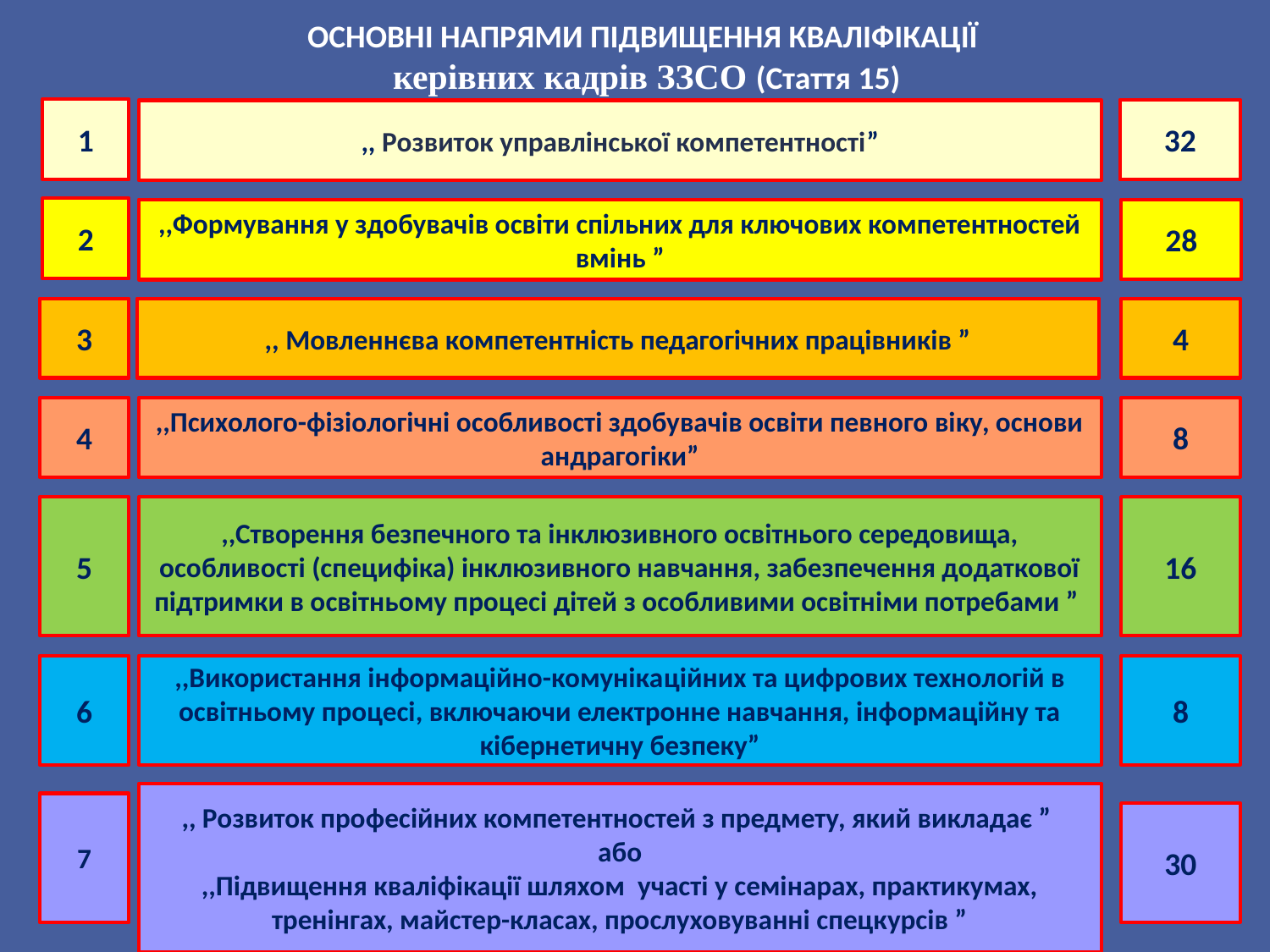

ОСНОВНІ НАПРЯМИ ПІДВИЩЕННЯ КВАЛІФІКАЦІЇ
керівних кадрів ЗЗСО (Стаття 15)
1
32
,, Розвиток управлінської компетентності”
2
,,Формування у здобувачів освіти спільних для ключових компетентностей вмінь ”
28
3
,, Мовленнєва компетентність педагогічних працівників ”
4
4
,,Психолого-фізіологічні особливості здобувачів освіти певного віку, основи андрагогіки”
8
5
,,Створення безпечного та інклюзивного освітнього середовища, особливості (специфіка) інклюзивного навчання, забезпечення додаткової підтримки в освітньому процесі дітей з особливими освітніми потребами ”
16
6
,,Використання інформаційно-комунікаційних та цифрових технологій в освітньому процесі, включаючи електронне навчання, інформаційну та кібернетичну безпеку”
8
,, Розвиток професійних компетентностей з предмету, який викладає ”
або
,,Підвищення кваліфікації шляхом  участі у семінарах, практикумах, тренінгах, майстер-класах, прослуховуванні спецкурсів ”
7
30